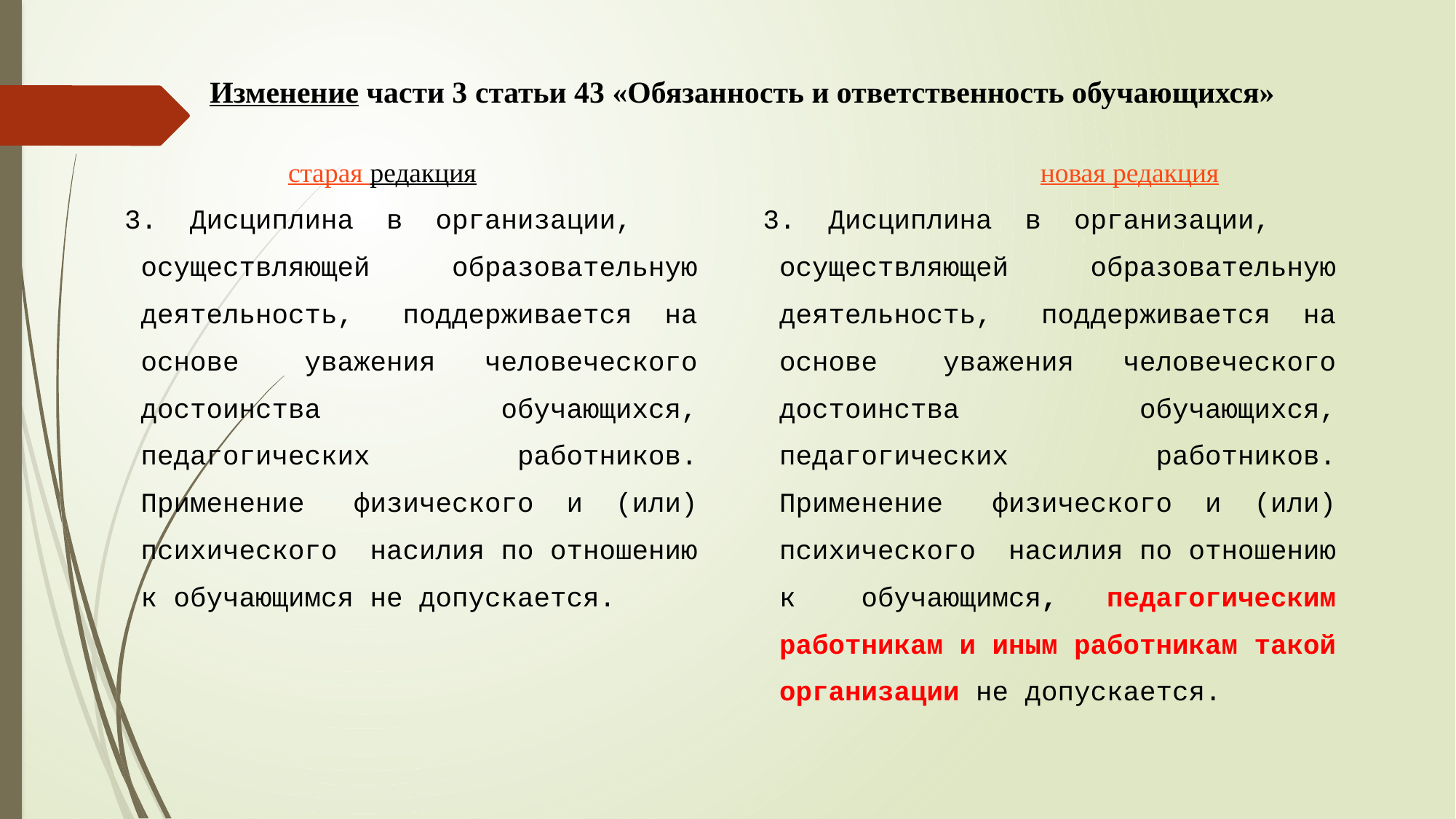

Изменение части 3 статьи 43 «Обязанность и ответственность обучающихся»

                  старая редакция                                                              новая редакция
3.  Дисциплина  в  организации,        3.  Дисциплина  в  организации,
 осуществляющей     образовательную     осуществляющей     образовательную
 деятельность,   поддерживается  на     деятельность,   поддерживается  на
 основе    уважения   человеческого     основе    уважения   человеческого
 достоинства           обучающихся,     достоинства           обучающихся,
 педагогических         работников.     педагогических         работников.
 Применение   физического  и  (или)     Применение   физического  и  (или)
 психического  насилия по отношению     психического  насилия по отношению
 к обучающимся не допускается.          к    обучающимся,   педагогическим
                                        работникам и иным работникам такой
                                        организации не допускается.